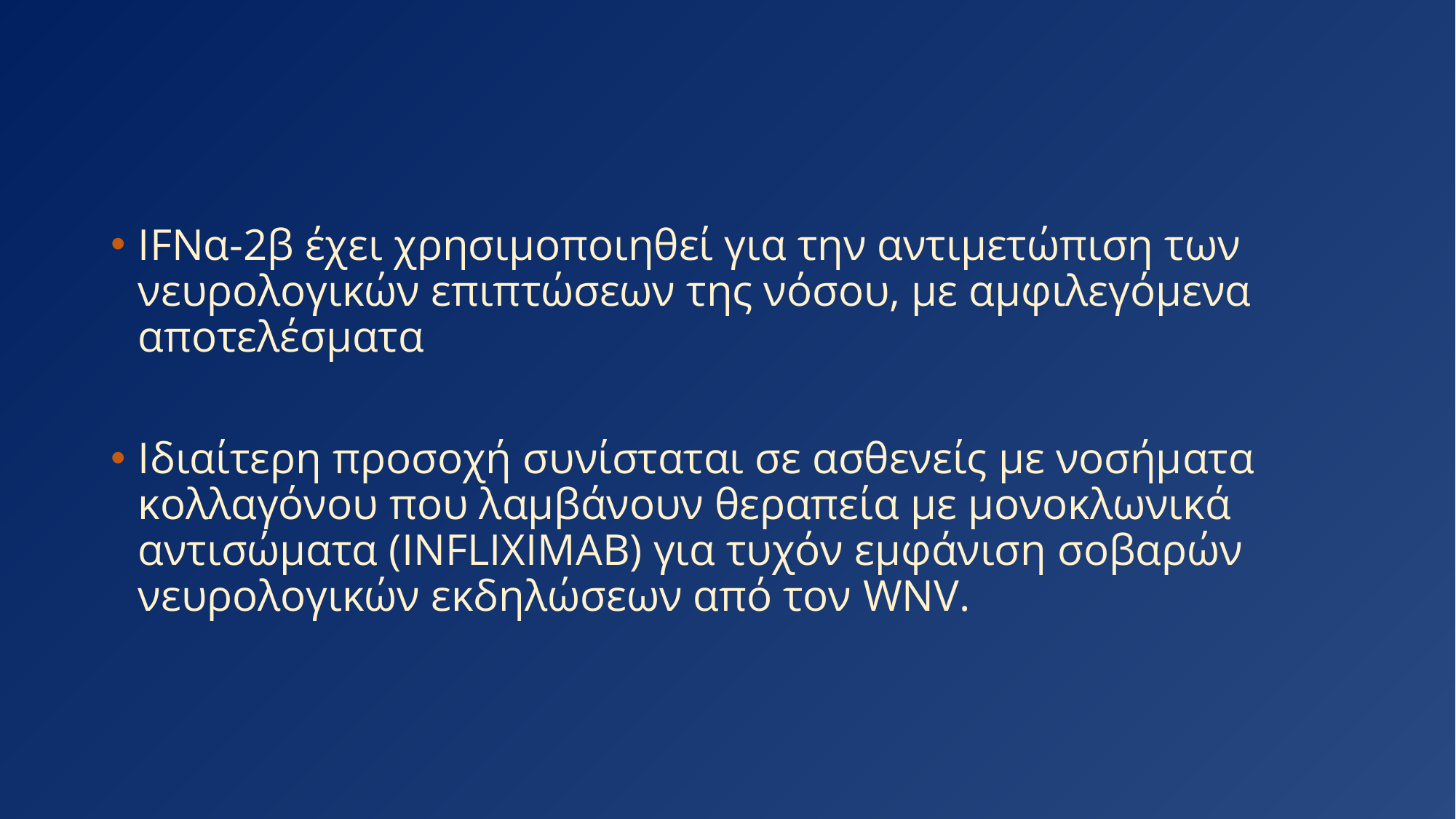

#
IFNα-2β έχει χρησιμοποιηθεί για την αντιμετώπιση των νευρολογικών επιπτώσεων της νόσου, με αμφιλεγόμενα αποτελέσματα

Ιδιαίτερη προσοχή συνίσταται σε ασθενείς με νοσήματα κολλαγόνου που λαμβάνουν θεραπεία με μονοκλωνικά αντισώματα (INFLIXIMAB) για τυχόν εμφάνιση σοβαρών νευρολογικών εκδηλώσεων από τον WNV.